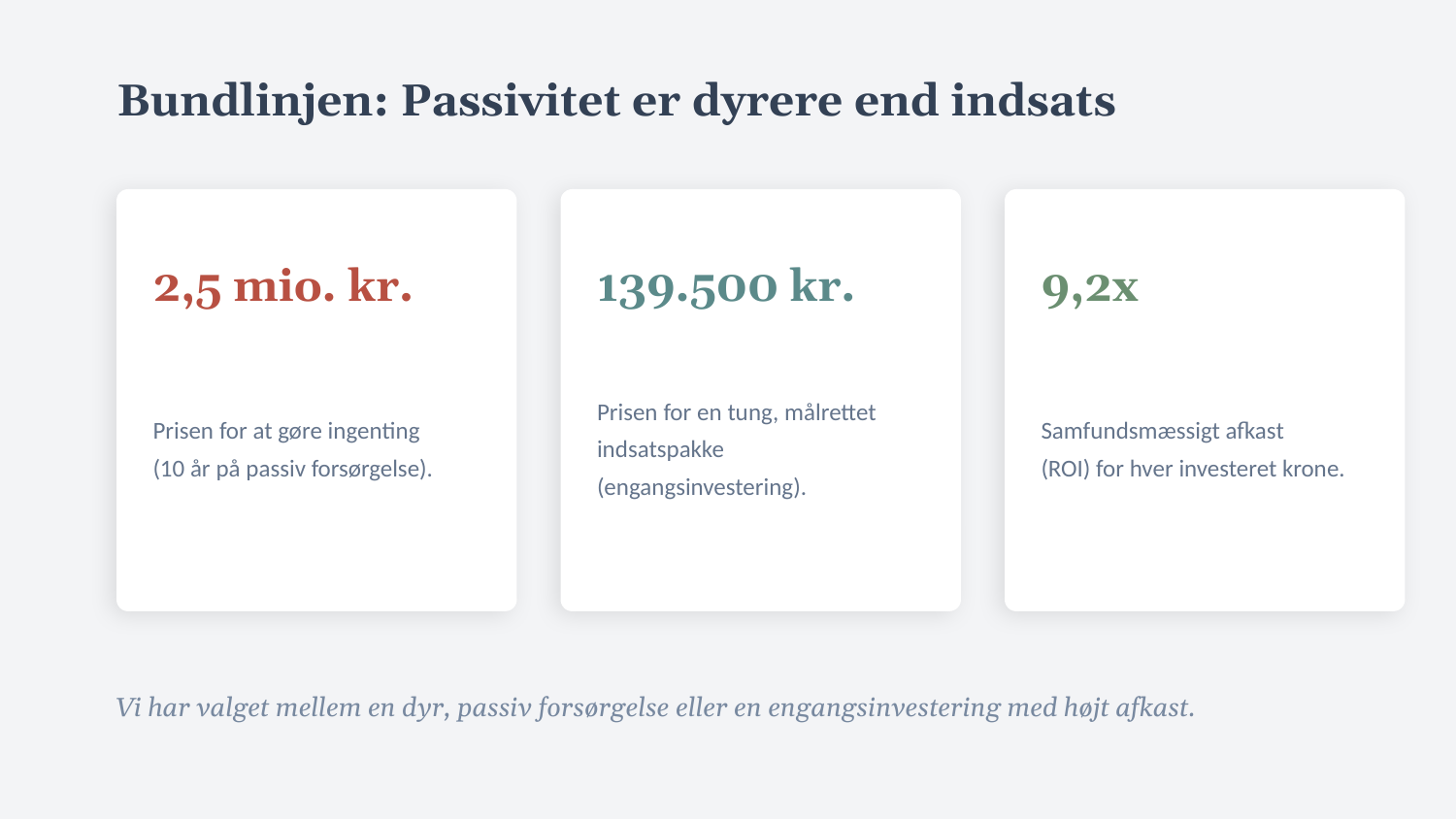

Bundlinjen: Passivitet er dyrere end indsats

2,5 mio. kr.
139.500 kr.
9,2x
Prisen for at gøre ingenting
(10 år på passiv forsørgelse).
Prisen for en tung, målrettet
indsatspakke (engangsinvestering).
Samfundsmæssigt afkast
(ROI) for hver investeret krone.
Vi har valget mellem en dyr, passiv forsørgelse eller en engangsinvestering med højt afkast.